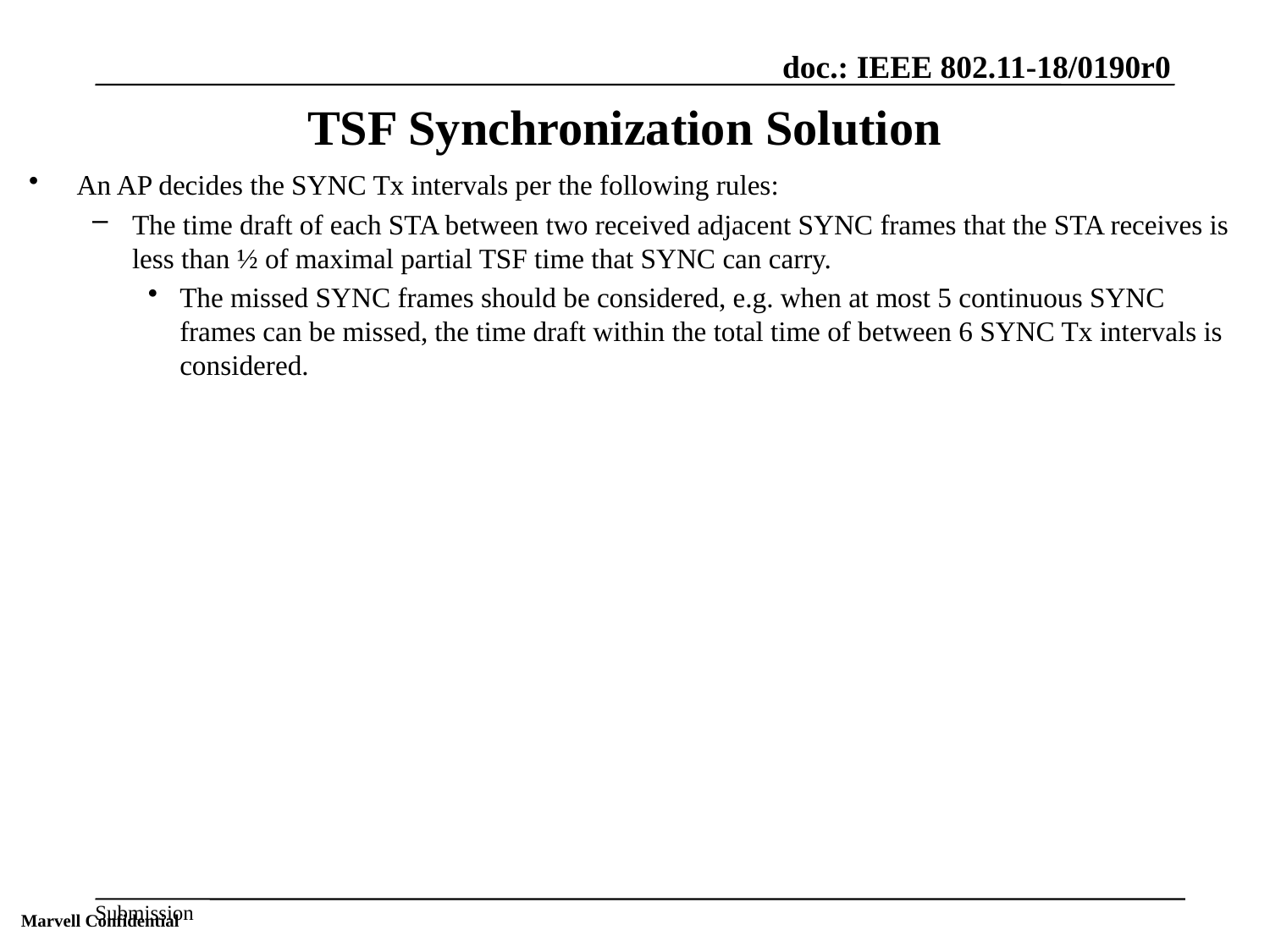

# TSF Synchronization Solution
An AP decides the SYNC Tx intervals per the following rules:
The time draft of each STA between two received adjacent SYNC frames that the STA receives is less than ½ of maximal partial TSF time that SYNC can carry.
The missed SYNC frames should be considered, e.g. when at most 5 continuous SYNC frames can be missed, the time draft within the total time of between 6 SYNC Tx intervals is considered.
Marvell Confidential